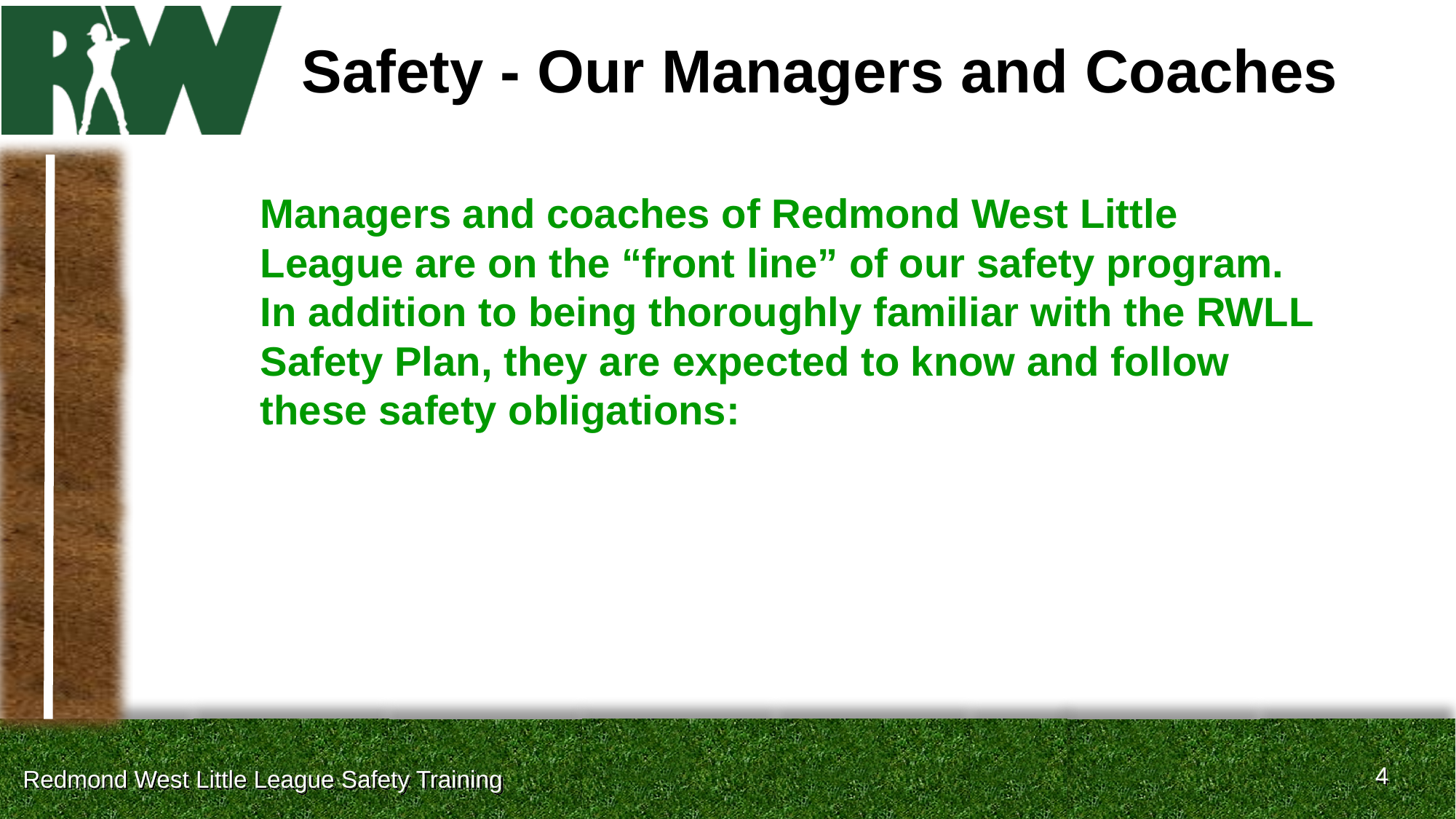

Safety - Our Managers and Coaches
Managers and coaches of Redmond West Little League are on the “front line” of our safety program.  In addition to being thoroughly familiar with the RWLL Safety Plan, they are expected to know and follow these safety obligations: